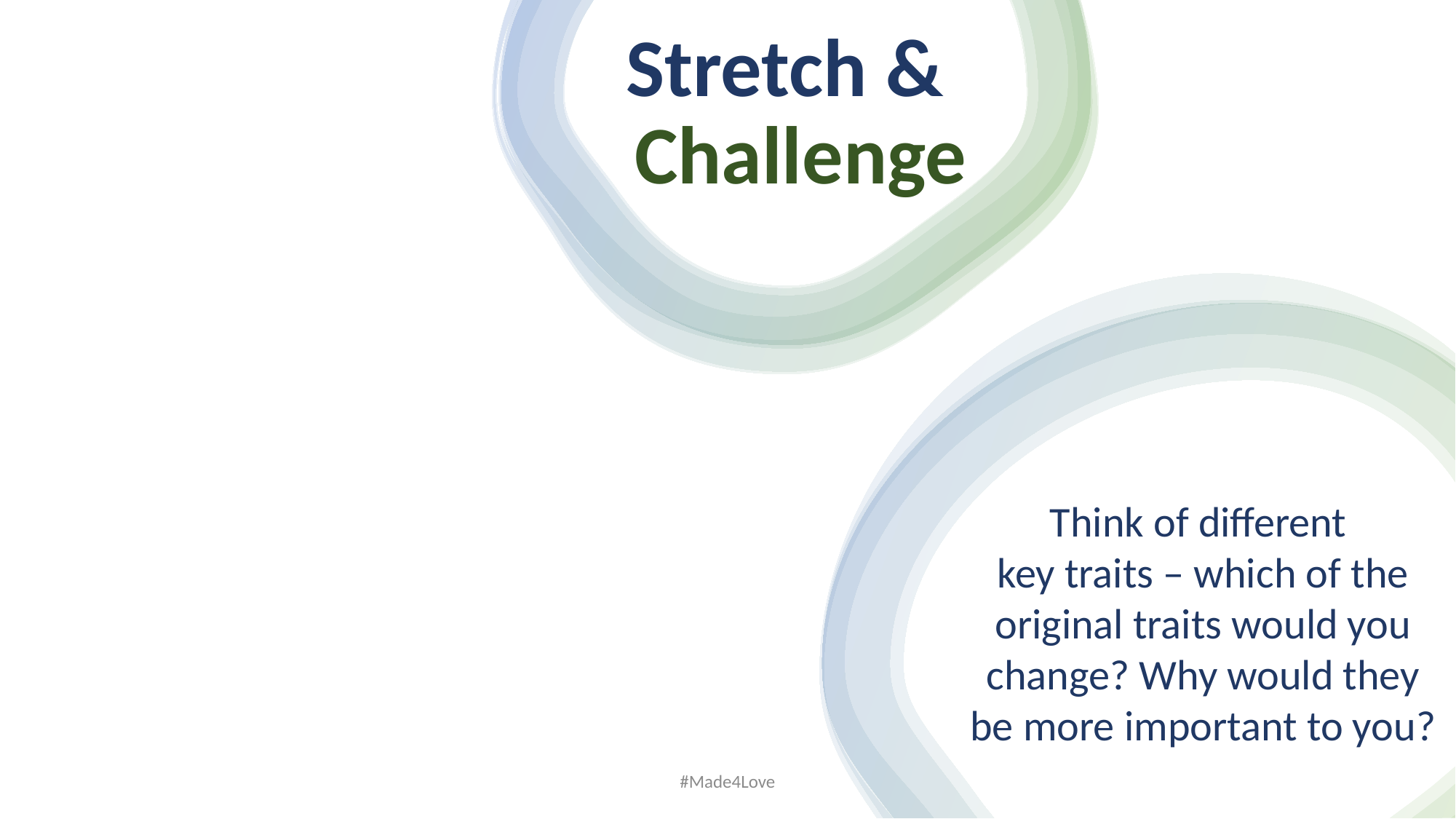

Stretch &​
Challenge​

Think of different
key traits – which of the original traits would you change? Why would they be more important to you?
#Made4Love